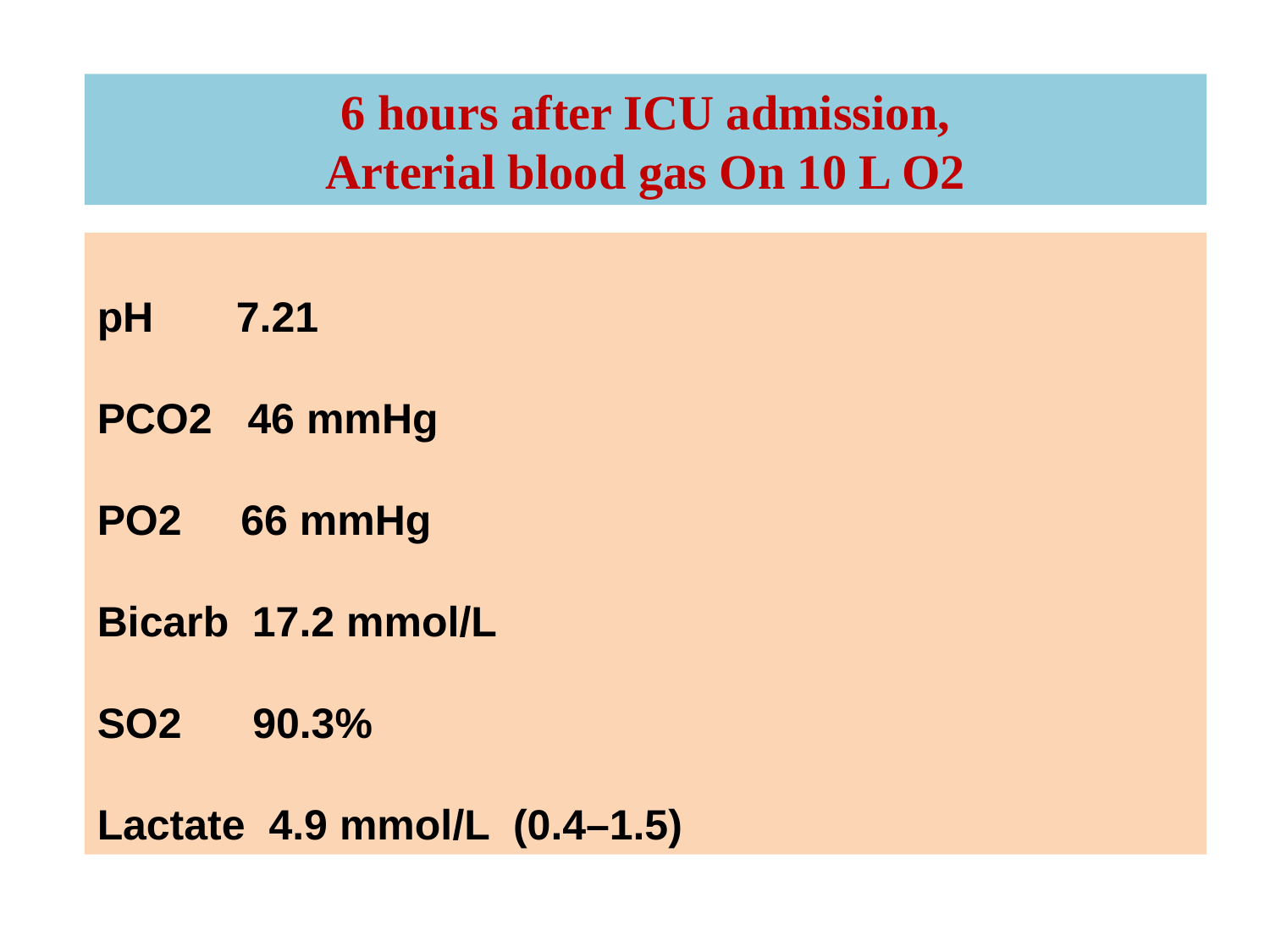

6 hours after ICU admission,
Arterial blood gas On 10 L O2
pH       7.21
PCO2   46 mmHg
PO2     66 mmHg
Bicarb  17.2 mmol/L
SO2      90.3%
Lactate  4.9 mmol/L  (0.4–1.5)